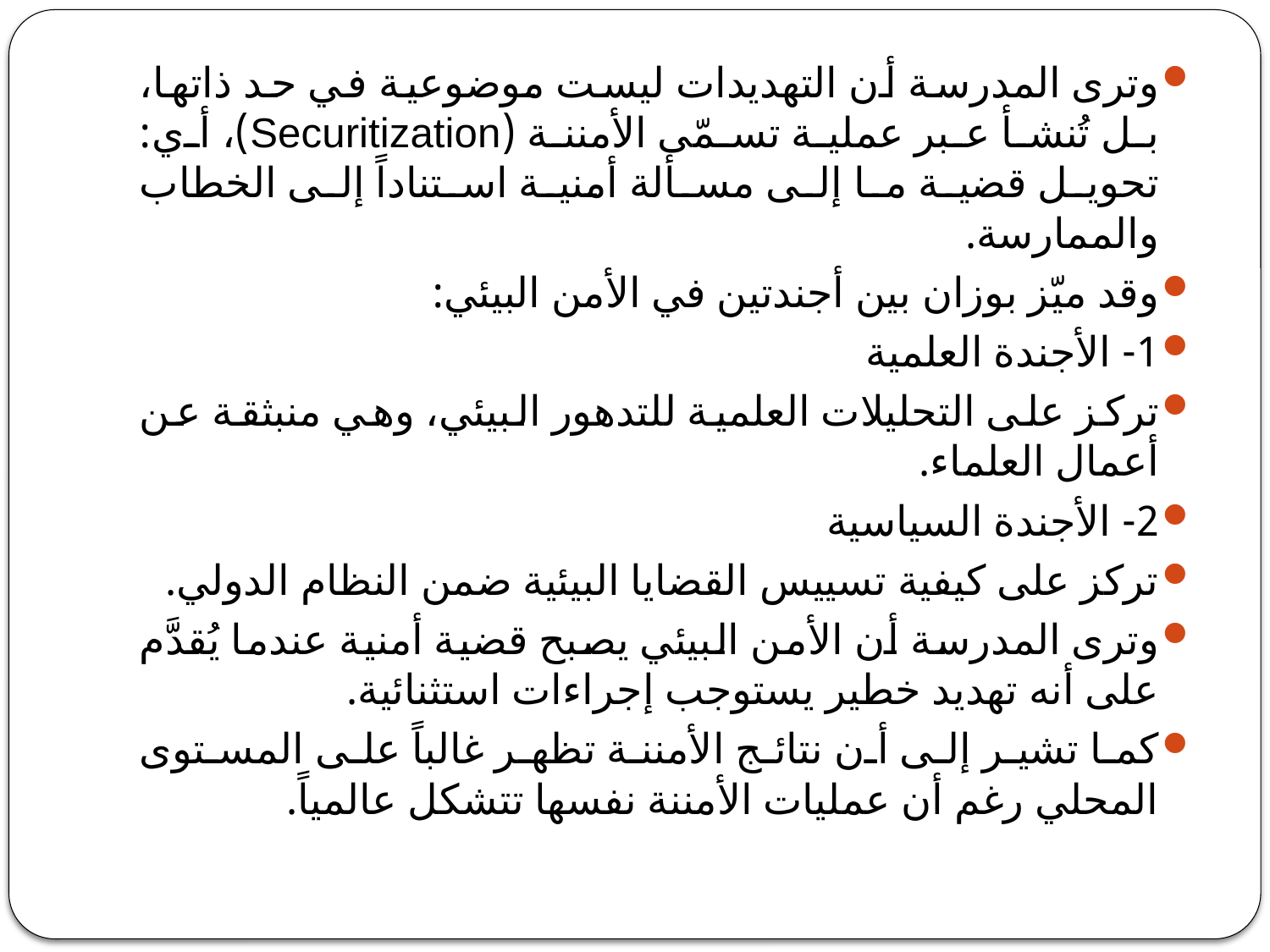

وترى المدرسة أن التهديدات ليست موضوعية في حد ذاتها، بل تُنشأ عبر عملية تسمّى الأمننة (Securitization)، أي: تحويل قضية ما إلى مسألة أمنية استناداً إلى الخطاب والممارسة.
وقد ميّز بوزان بين أجندتين في الأمن البيئي:
1- الأجندة العلمية
تركز على التحليلات العلمية للتدهور البيئي، وهي منبثقة عن أعمال العلماء.
2- الأجندة السياسية
تركز على كيفية تسييس القضايا البيئية ضمن النظام الدولي.
وترى المدرسة أن الأمن البيئي يصبح قضية أمنية عندما يُقدَّم على أنه تهديد خطير يستوجب إجراءات استثنائية.
كما تشير إلى أن نتائج الأمننة تظهر غالباً على المستوى المحلي رغم أن عمليات الأمننة نفسها تتشكل عالمياً.